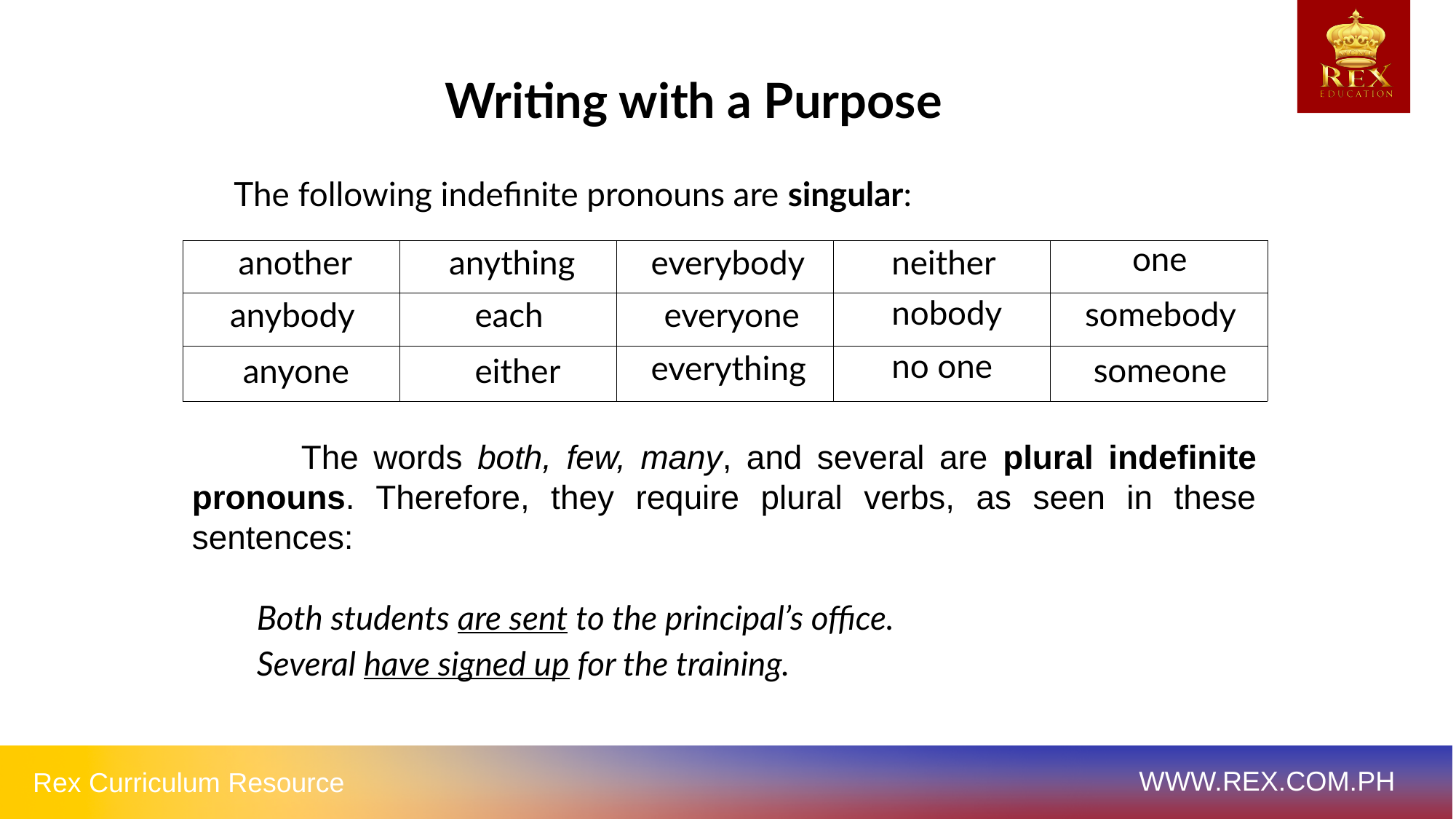

Writing with a Purpose
      The following indefinite pronouns are singular:
one
another
anything
everybody
neither
|  |  |  |  |  |
| --- | --- | --- | --- | --- |
|  |  |  |  |  |
|  |  |  |  |  |
nobody
somebody
anybody
each
everyone
no one
everything
someone
anyone
either
	The words both, few, many, and several are plural indefinite pronouns. Therefore, they require plural verbs, as seen in these sentences:
Both students are sent to the principal’s office.
Several have signed up for the training.